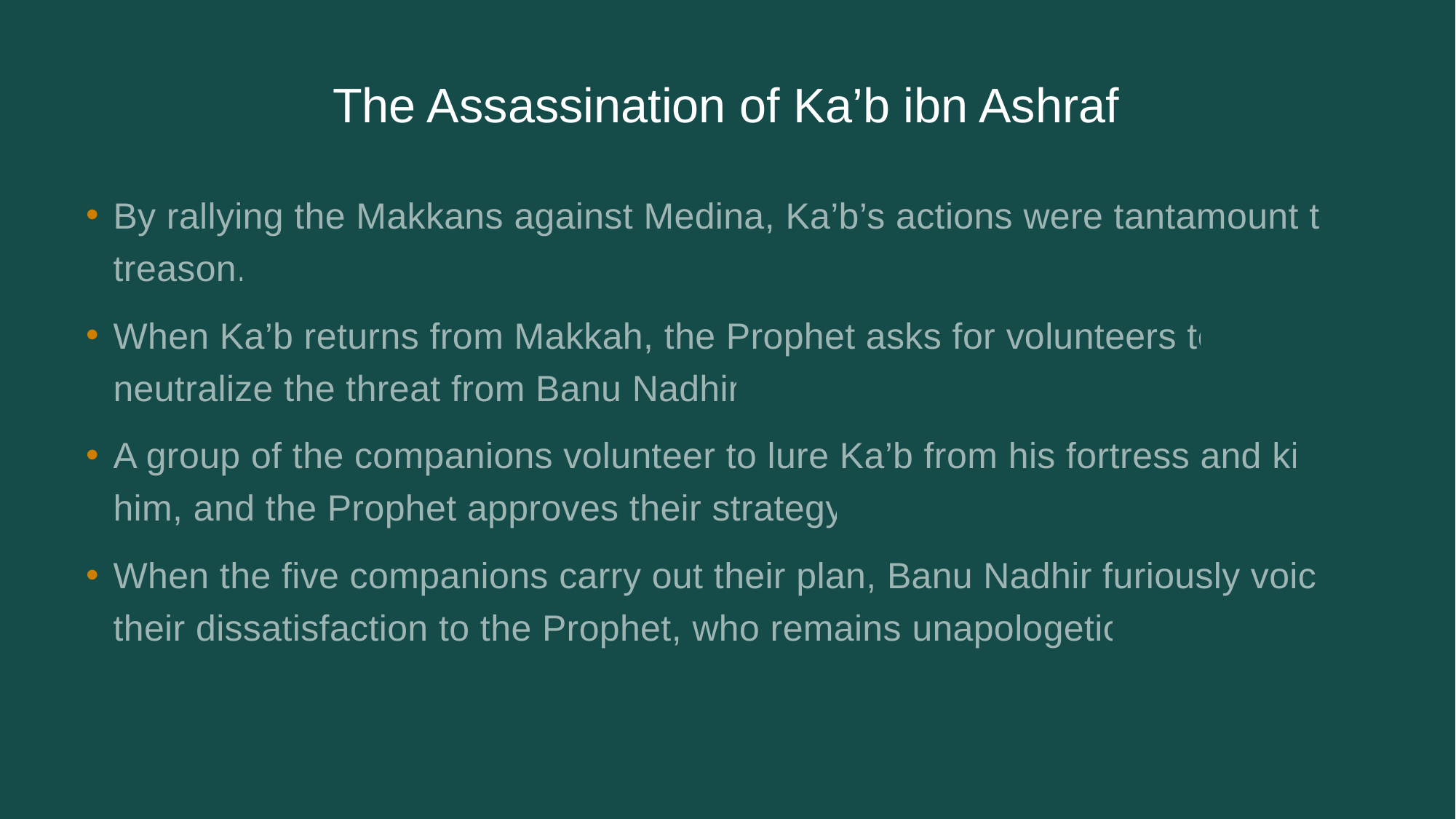

# The Assassination of Ka’b ibn Ashraf
By rallying the Makkans against Medina, Ka’b’s actions were tantamount to treason.
When Ka’b returns from Makkah, the Prophet asks for volunteers to neutralize the threat from Banu Nadhir.
A group of the companions volunteer to lure Ka’b from his fortress and kill him, and the Prophet approves their strategy.
When the five companions carry out their plan, Banu Nadhir furiously voice their dissatisfaction to the Prophet, who remains unapologetic.